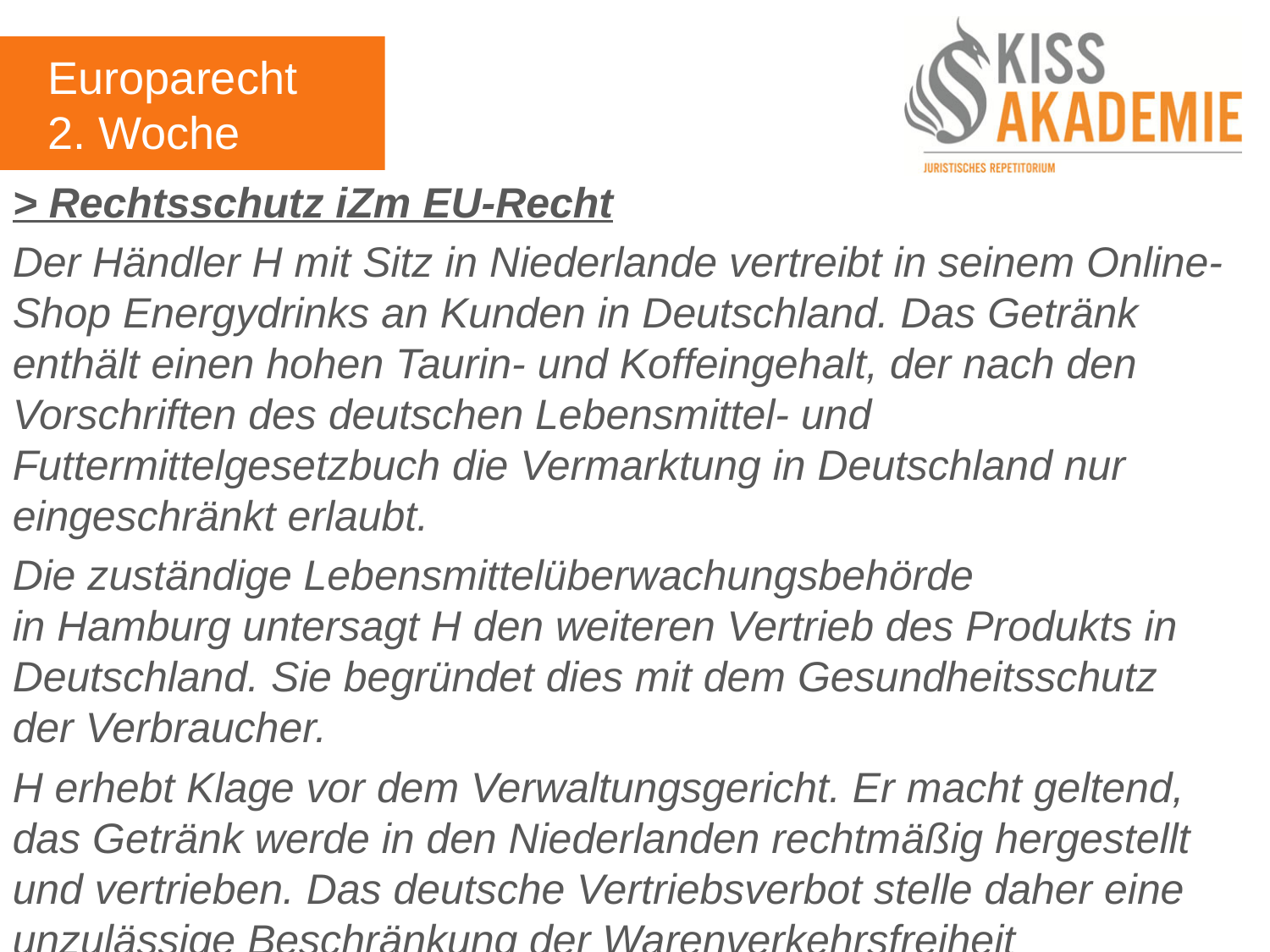

Europarecht
2. Woche
> Rechtsschutz iZm EU-Recht
Der Händler H mit Sitz in Niederlande vertreibt in seinem Online-Shop Energydrinks an Kunden in Deutschland. Das Getränk enthält einen hohen Taurin- und Koffeingehalt, der nach den Vorschriften des deutschen Lebensmittel- und Futtermittelgesetzbuch die Vermarktung in Deutschland nur eingeschränkt erlaubt.
Die zuständige Lebensmittelüberwachungsbehörde in Hamburg untersagt H den weiteren Vertrieb des Produkts in Deutschland. Sie begründet dies mit dem Gesundheitsschutz der Verbraucher.
H erhebt Klage vor dem Verwaltungsgericht. Er macht geltend, das Getränk werde in den Niederlanden rechtmäßig hergestellt und vertrieben. Das deutsche Vertriebsverbot stelle daher eine unzulässige Beschränkung der Warenverkehrsfreiheit nach Artikel 34 Vertrag über die Arbeitsweise der Europäischen Union dar.